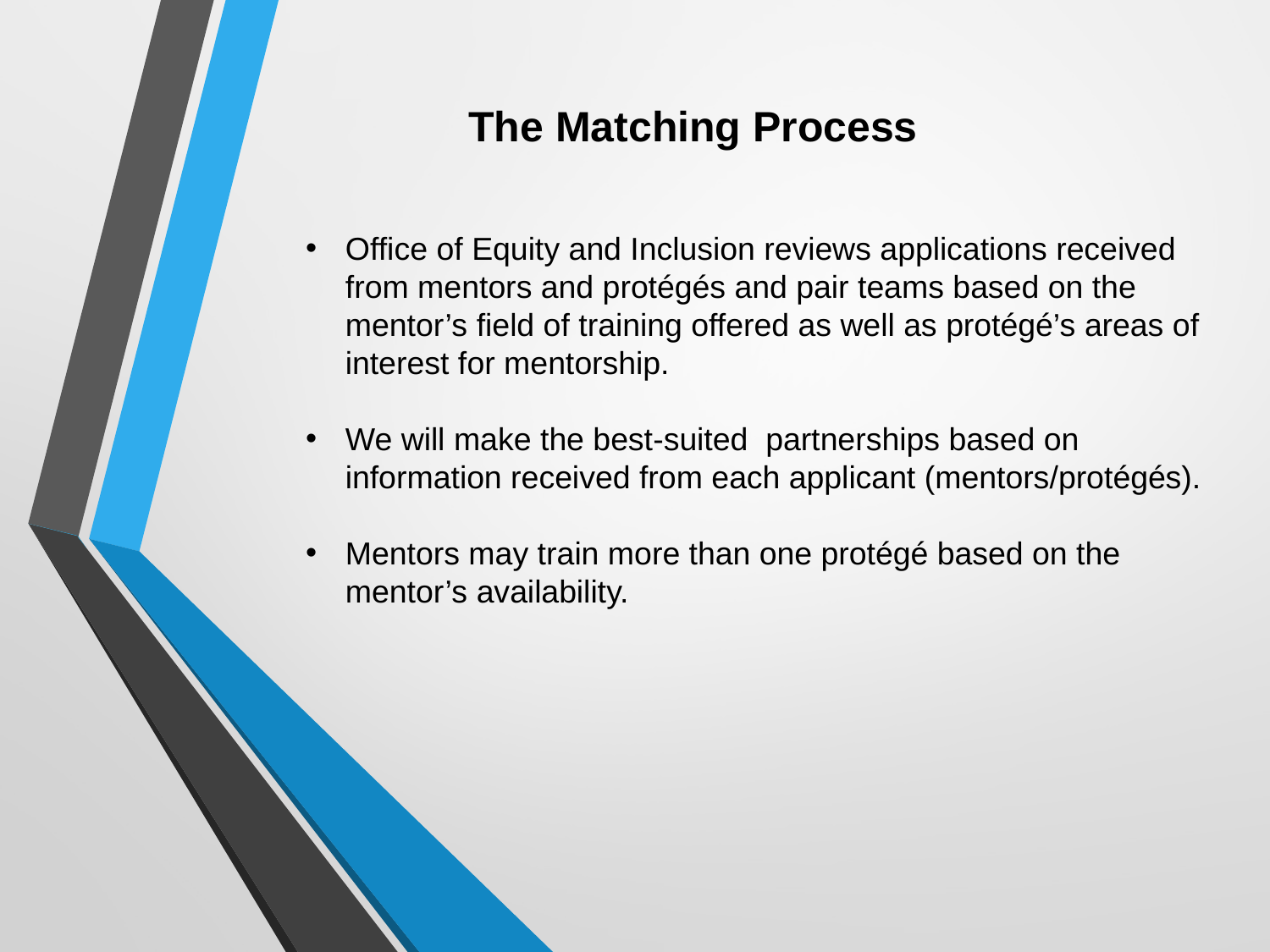

The Matching Process
Office of Equity and Inclusion reviews applications received from mentors and protégés and pair teams based on the mentor’s field of training offered as well as protégé’s areas of interest for mentorship.

We will make the best-suited  partnerships based on information received from each applicant (mentors/protégés).

Mentors may train more than one protégé based on the mentor’s availability.